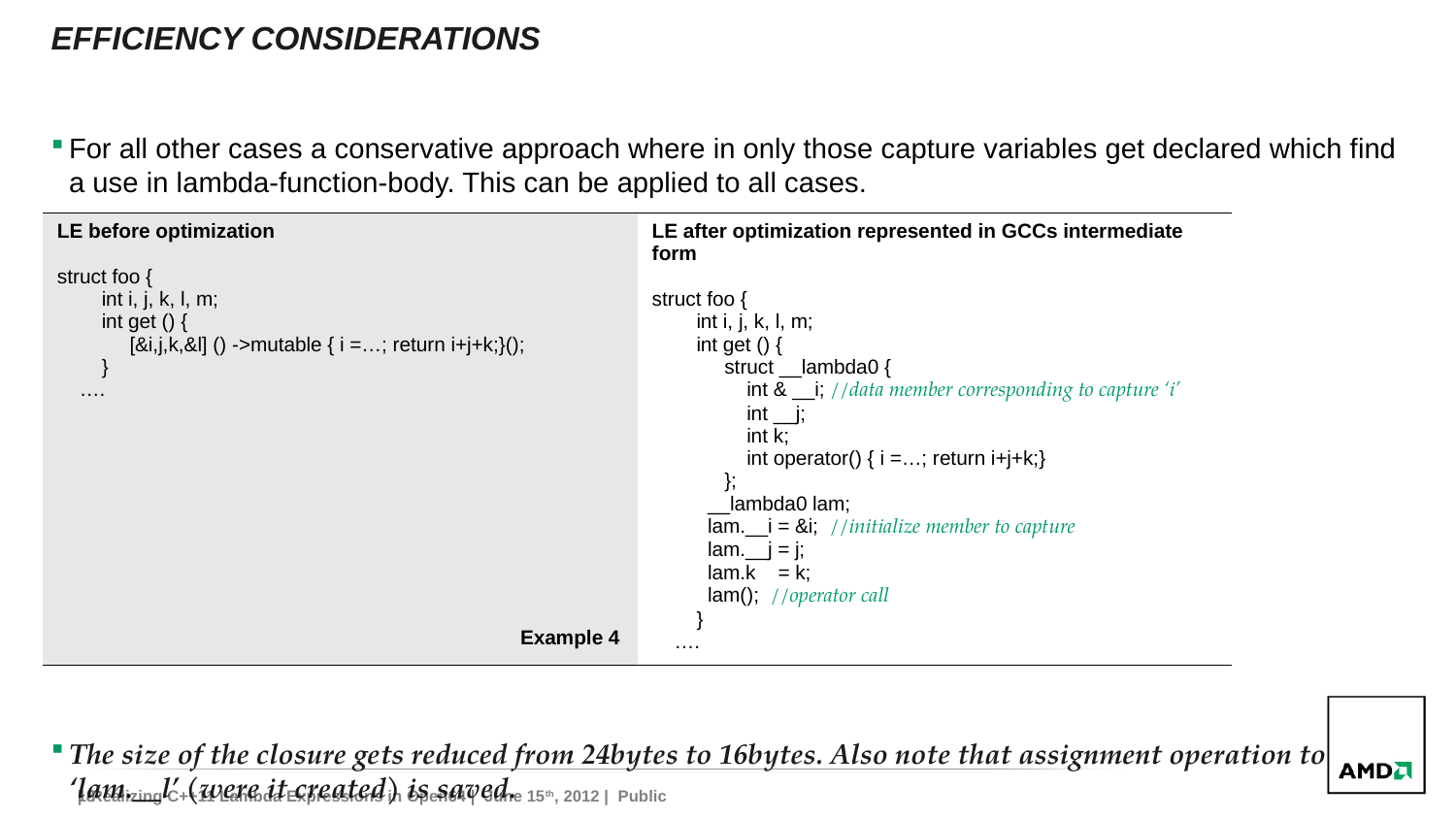

# Efficiency considerations
For all other cases a conservative approach where in only those capture variables get declared which find a use in lambda-function-body. This can be applied to all cases.

The size of the closure gets reduced from 24bytes to 16bytes. Also note that assignment operation to ‘lam.__l’ (were it created) is saved.
| LE before optimization struct foo { int i, j, k, l, m; int get () { [&i,j,k,&l] () ->mutable { i =…; return i+j+k;}(); } …. Example 4 | LE after optimization represented in GCCs intermediate form struct foo { int i, j, k, l, m; int get () { struct \_\_lambda0 { int & \_\_i; //data member corresponding to capture ‘i’ int \_\_j; int k; int operator() { i =…; return i+j+k;} }; \_\_lambda0 lam; lam.\_\_i = &i; //initialize member to capture lam.\_\_j = j; lam.k = k; lam(); //operator call } …. |
| --- | --- |